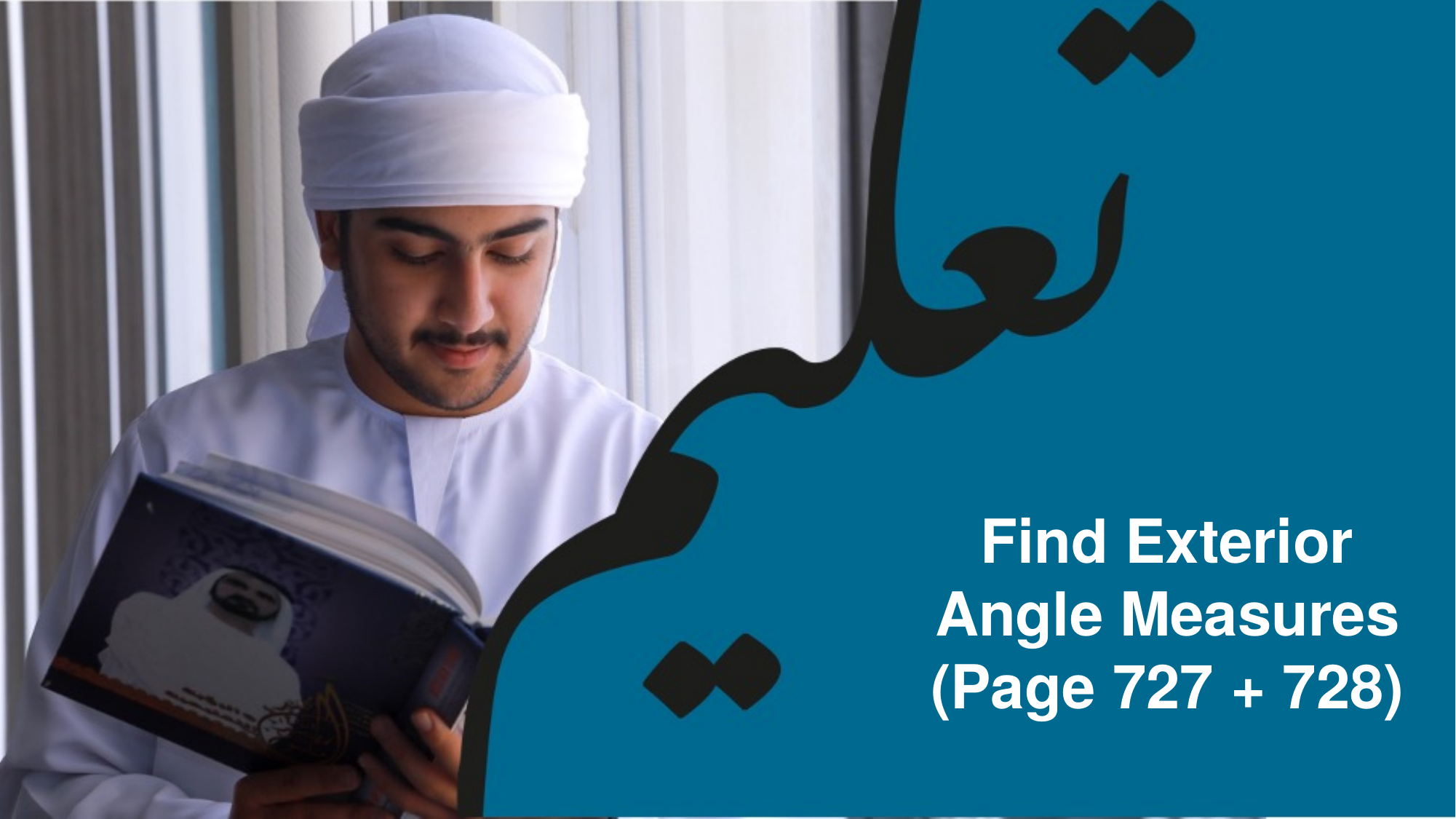

Find Exterior Angle Measures
(Page 727 + 728)